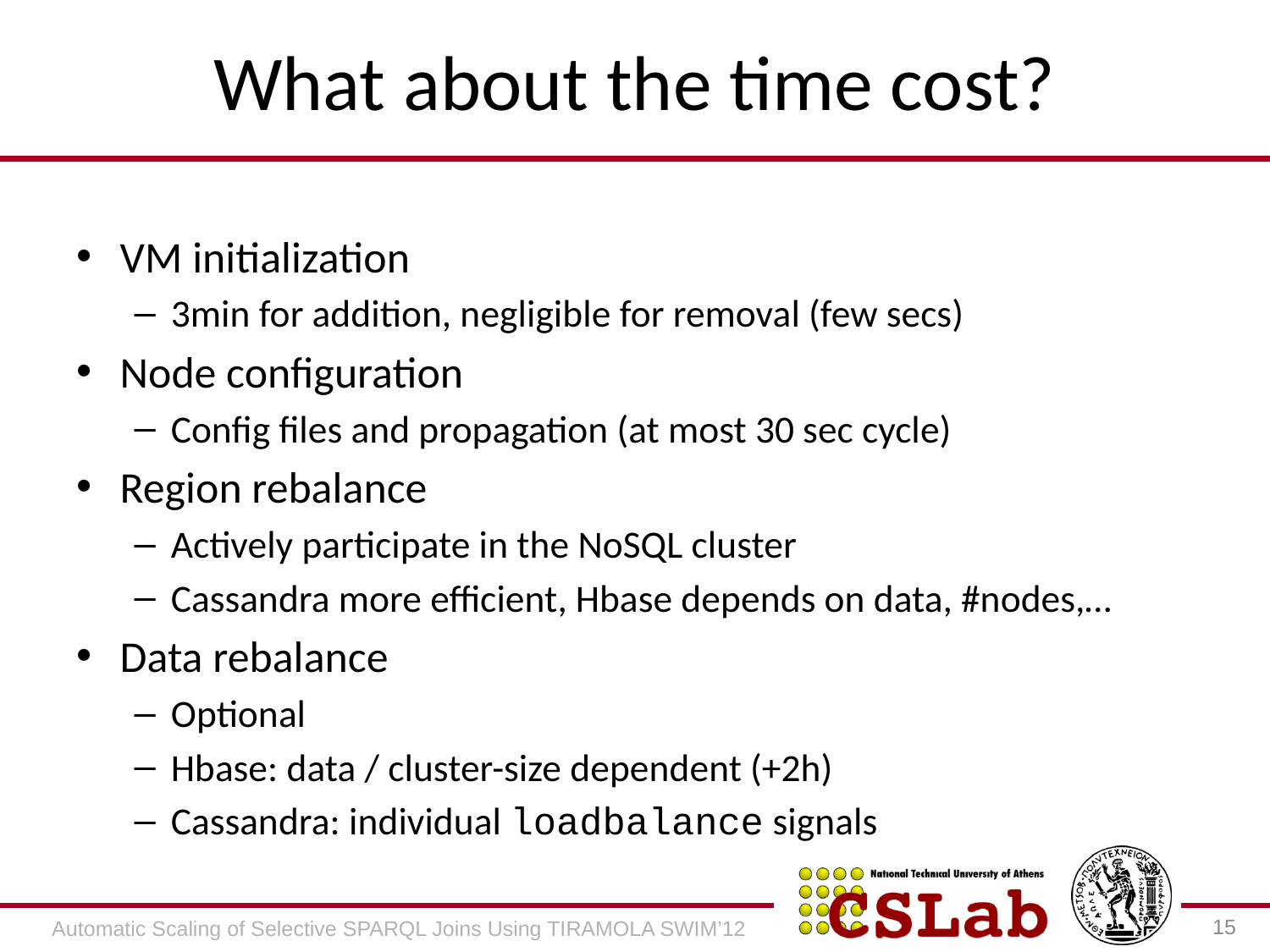

# What about the time cost?
VM initialization
3min for addition, negligible for removal (few secs)
Node configuration
Config files and propagation (at most 30 sec cycle)
Region rebalance
Actively participate in the NoSQL cluster
Cassandra more efficient, Hbase depends on data, #nodes,…
Data rebalance
Optional
Hbase: data / cluster-size dependent (+2h)
Cassandra: individual loadbalance signals
15
Automatic Scaling of Selective SPARQL Joins Using TIRAMOLA SWIM’12